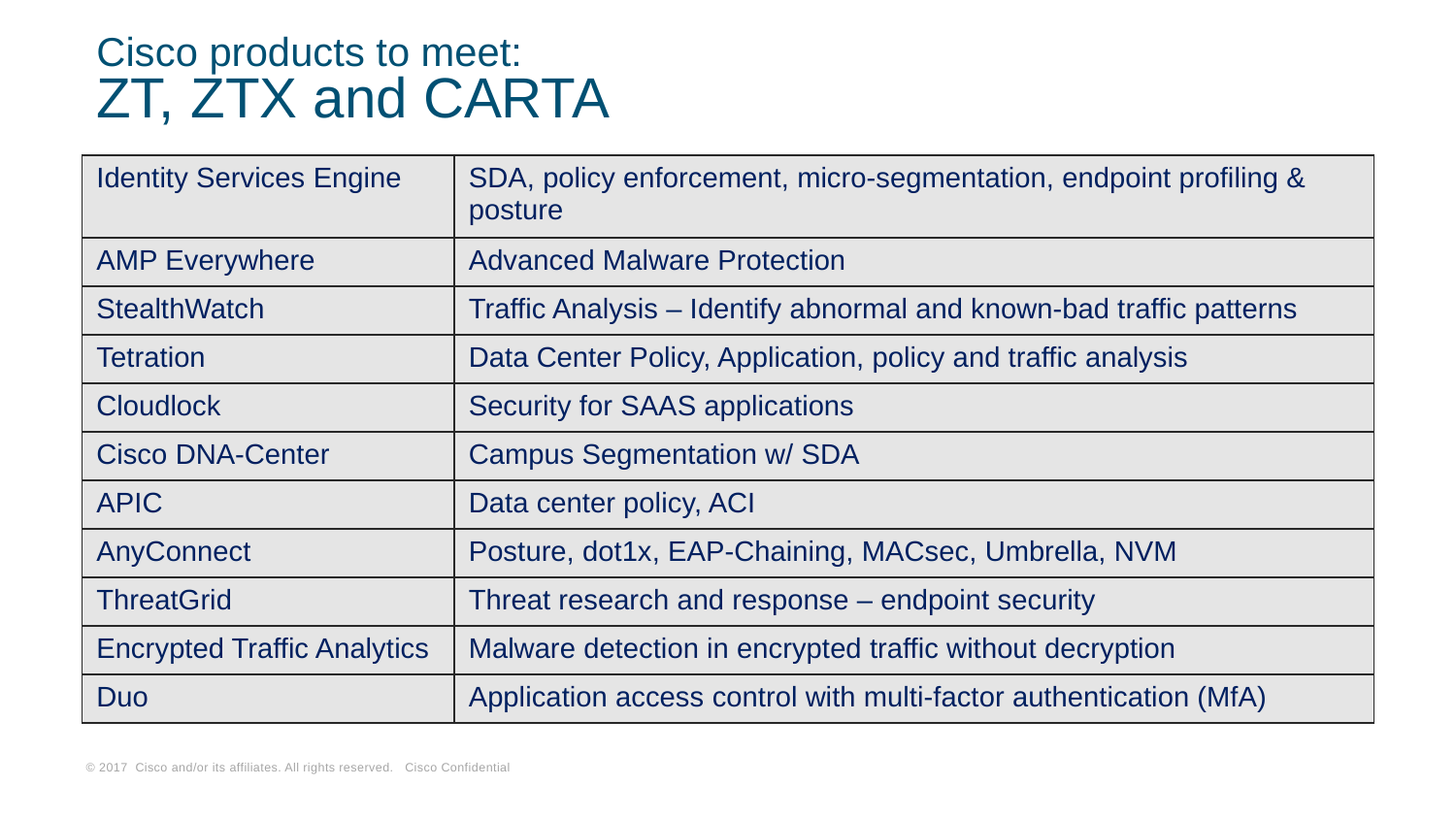

# Cisco products to meet: ZT, ZTX and CARTA
| Identity Services Engine | SDA, policy enforcement, micro-segmentation, endpoint profiling & posture |
| --- | --- |
| AMP Everywhere | Advanced Malware Protection |
| StealthWatch | Traffic Analysis – Identify abnormal and known-bad traffic patterns |
| Tetration | Data Center Policy, Application, policy and traffic analysis |
| Cloudlock | Security for SAAS applications |
| Cisco DNA-Center | Campus Segmentation w/ SDA |
| APIC | Data center policy, ACI |
| AnyConnect | Posture, dot1x, EAP-Chaining, MACsec, Umbrella, NVM |
| ThreatGrid | Threat research and response – endpoint security |
| Encrypted Traffic Analytics | Malware detection in encrypted traffic without decryption |
| Duo | Application access control with multi-factor authentication (MfA) |